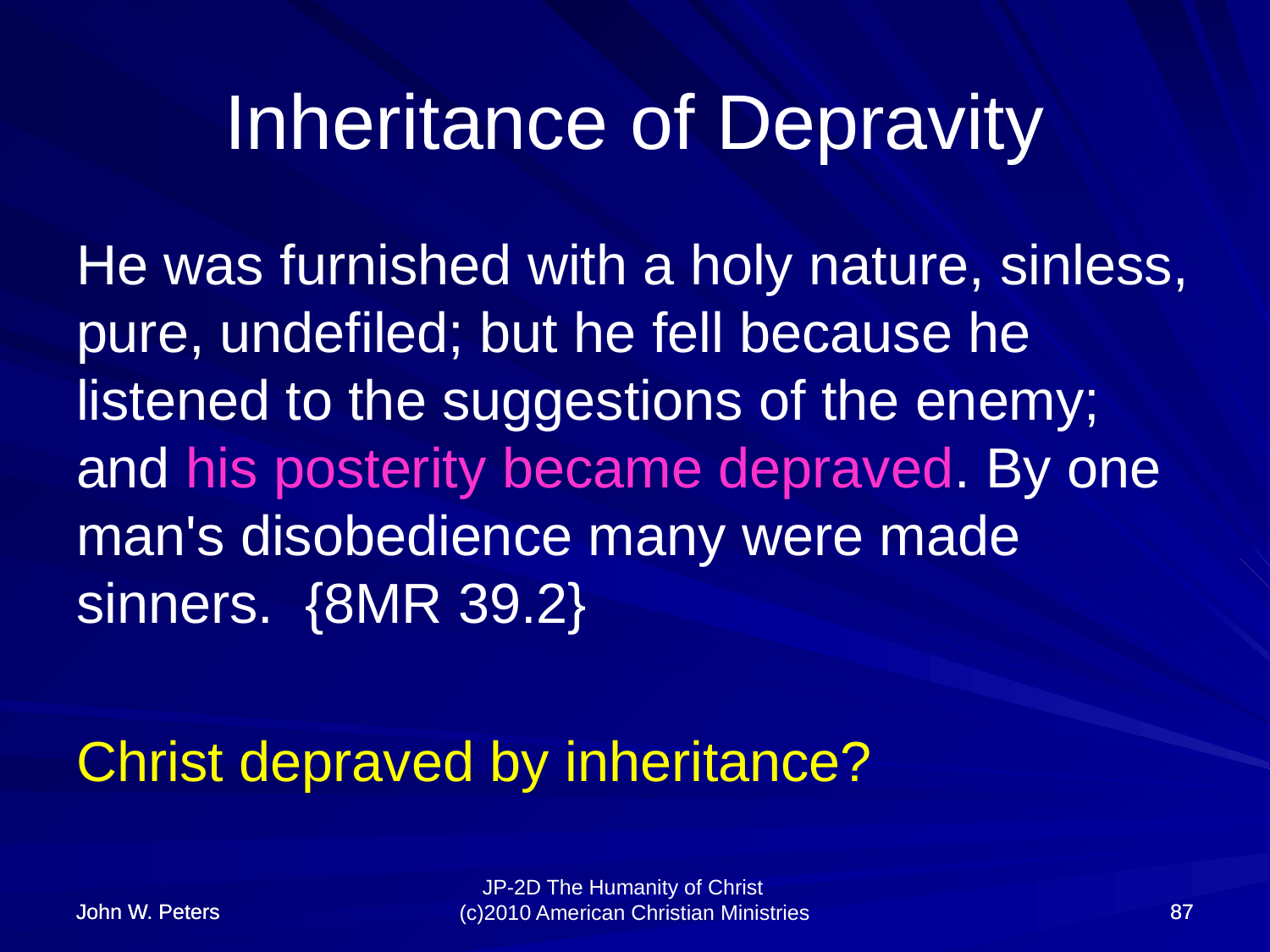

# Inheritance of Depravity
He was furnished with a holy nature, sinless, pure, undefiled; but he fell because he listened to the suggestions of the enemy; and his posterity became depraved. By one man's disobedience many were made sinners.  {8MR 39.2}

Christ depraved by inheritance?

John W. Peters
John W. Peters
87
87
JP-2D The Humanity of Christ     (c)2010 American Christian Ministries